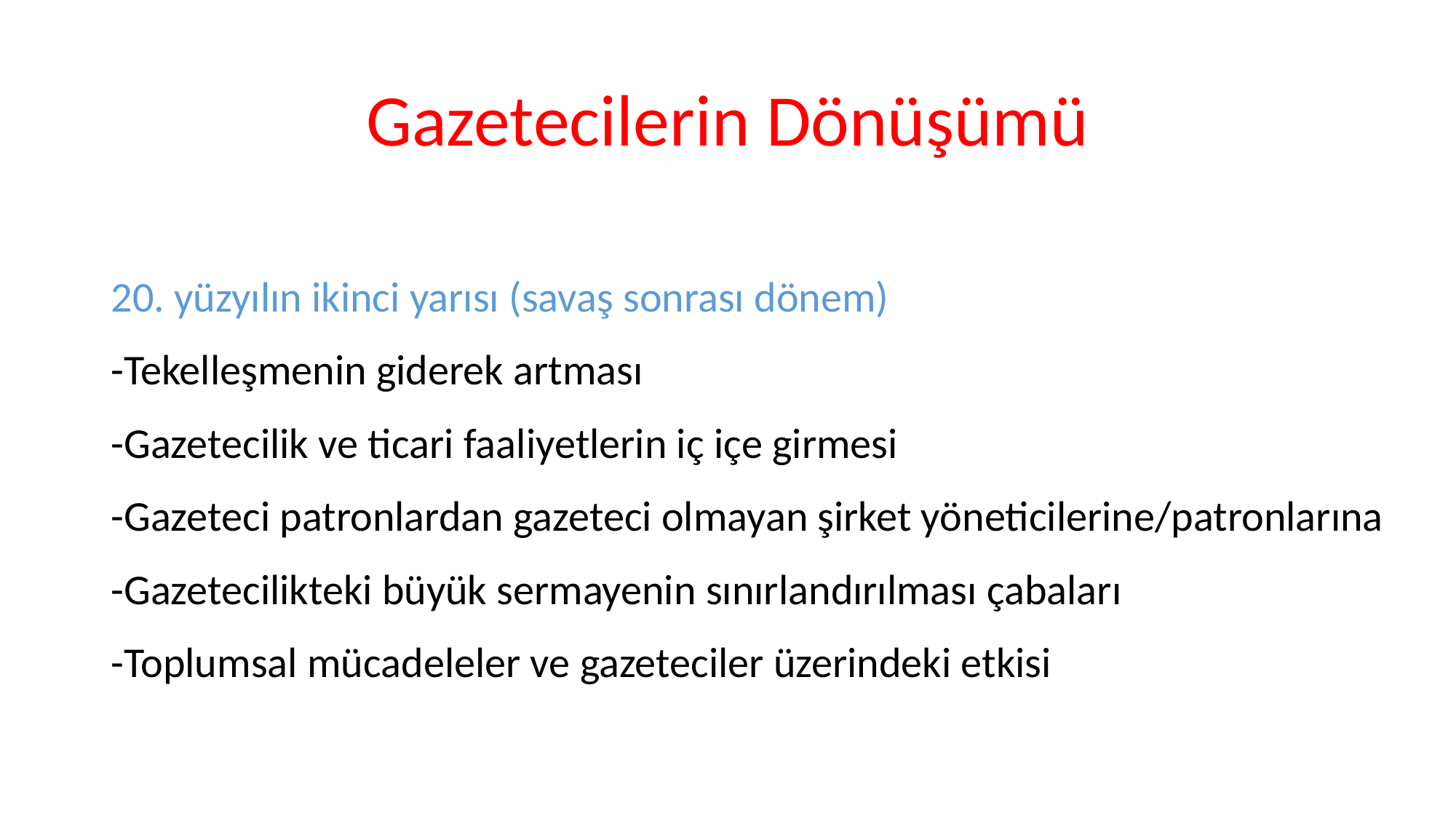

# Gazetecilerin Dönüşümü
20. yüzyılın ikinci yarısı (savaş sonrası dönem)
-Tekelleşmenin giderek artması
-Gazetecilik ve ticari faaliyetlerin iç içe girmesi
-Gazeteci patronlardan gazeteci olmayan şirket yöneticilerine/patronlarına
-Gazetecilikteki büyük sermayenin sınırlandırılması çabaları
-Toplumsal mücadeleler ve gazeteciler üzerindeki etkisi